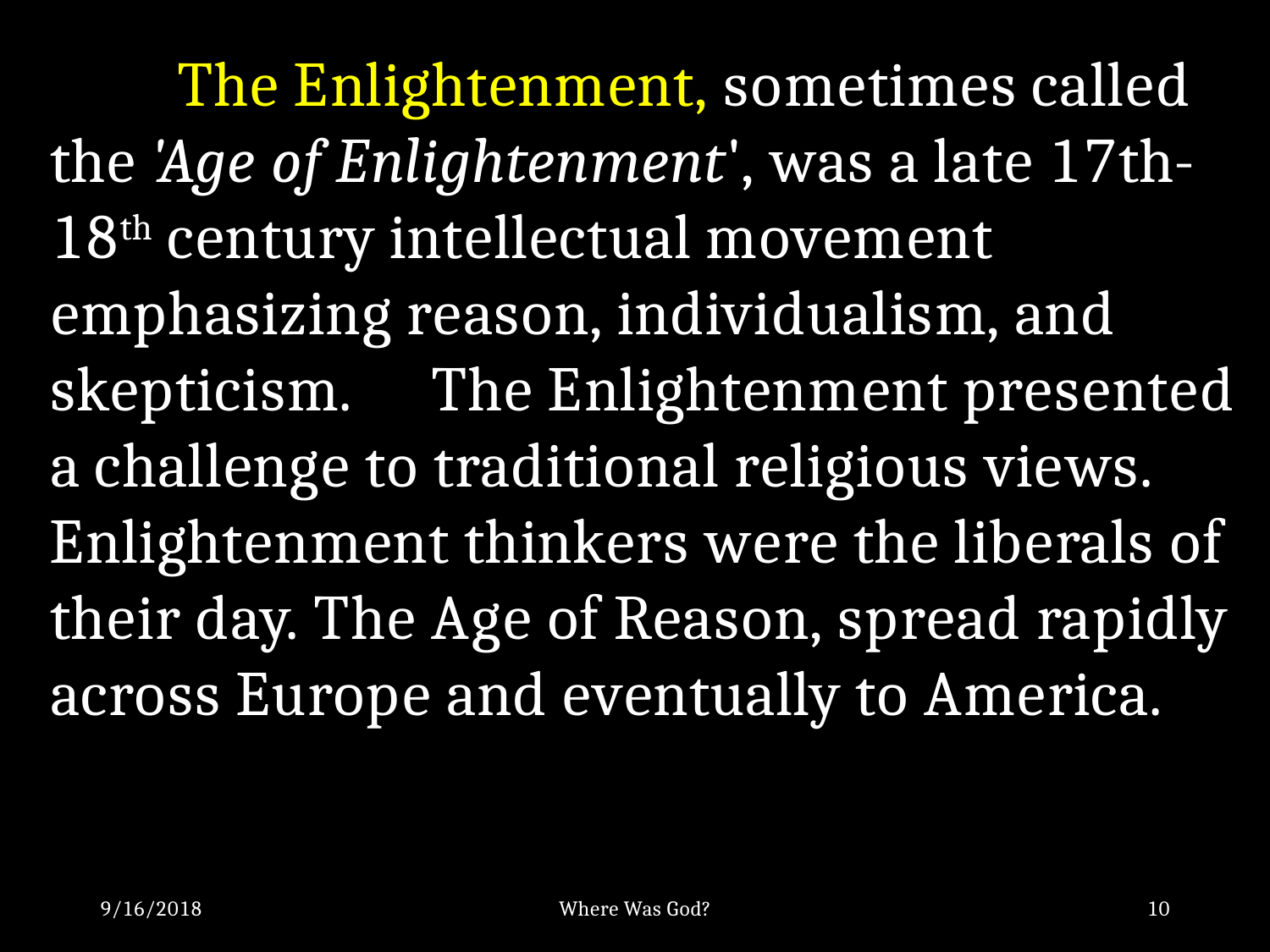

The Enlightenment, sometimes called the 'Age of Enlightenment', was a late 17th-18th century intellectual movement emphasizing reason, individualism, and skepticism. 	The Enlightenment presented a challenge to traditional religious views. 	Enlightenment thinkers were the liberals of their day. The Age of Reason, spread rapidly across Europe and eventually to America.

9/16/2018
Where Was God?
10